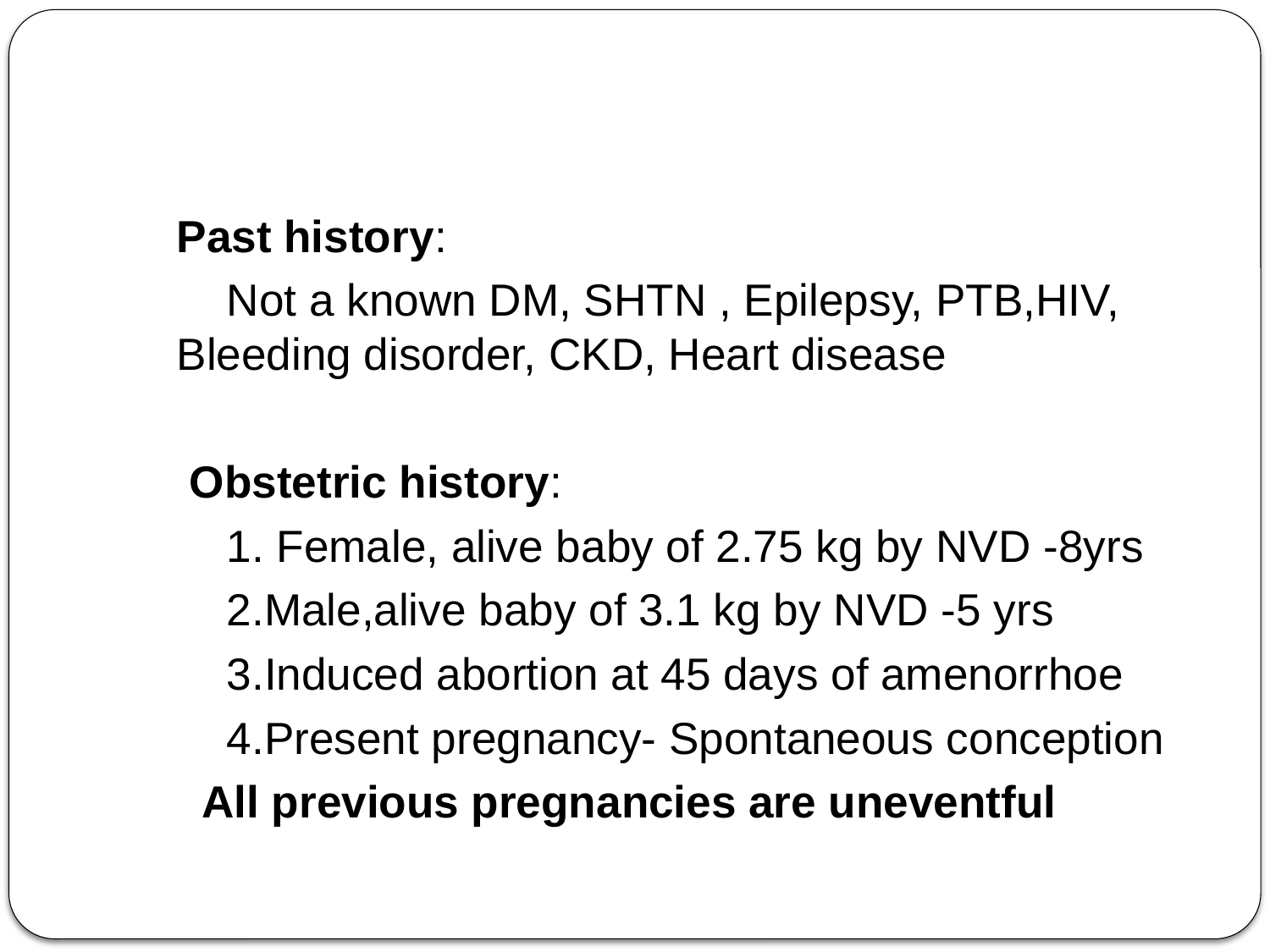

#
	Past history:
       Not a known DM, SHTN , Epilepsy, PTB,HIV, Bleeding disorder, CKD, Heart disease

    Obstetric history:
       1. Female, alive baby of 2.75 kg by NVD -8yrs
       2.Male,alive baby of 3.1 kg by NVD -5 yrs
       3.Induced abortion at 45 days of amenorrhoe
       4.Present pregnancy- Spontaneous conception
  	  All previous pregnancies are uneventful